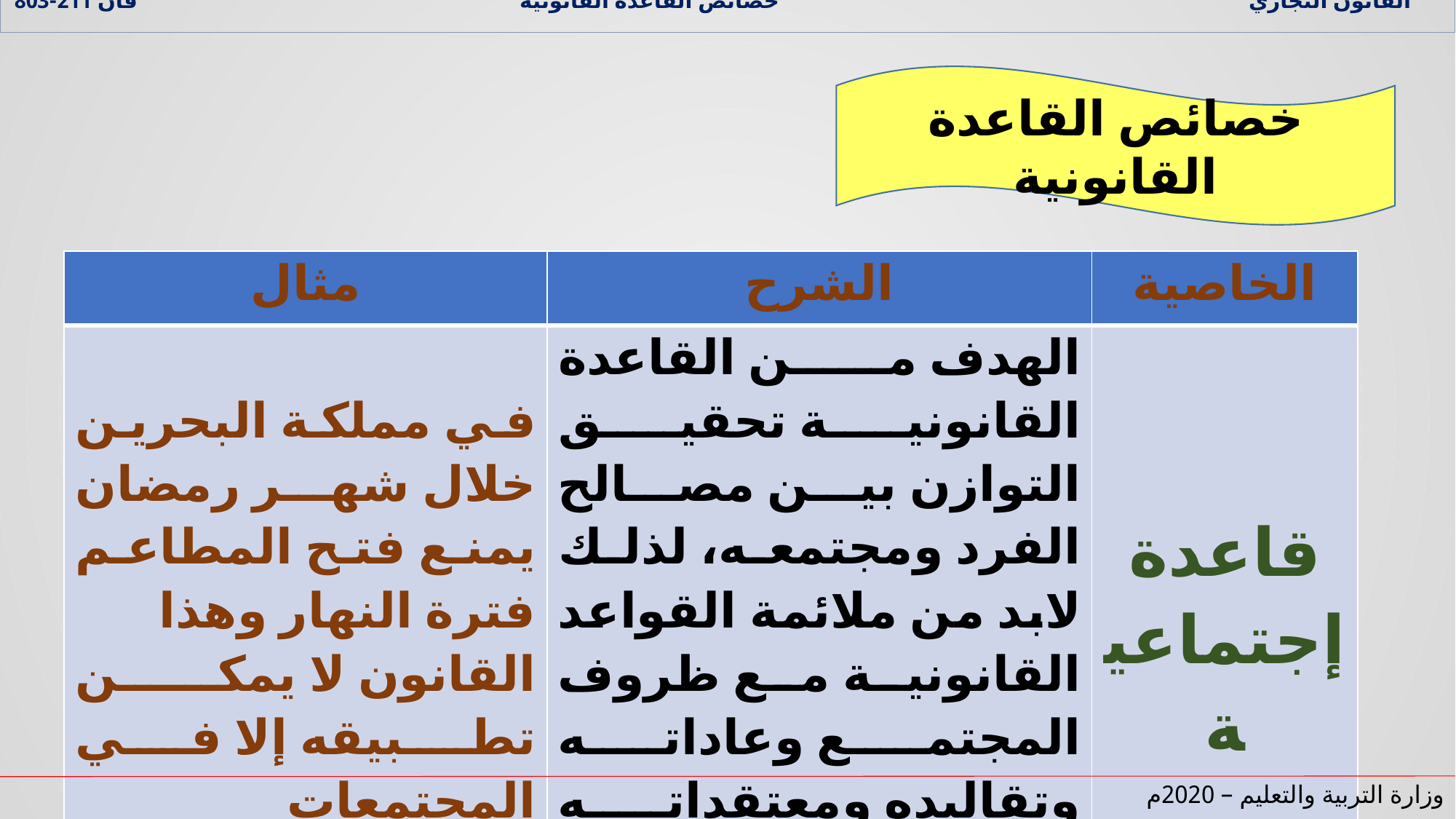

القانون التجاري                                                                                      خصائص القاعدة القانونية                                                                      قان 211-803
خصائص القاعدة القانونية
| مثال | الشرح | الخاصية |
| --- | --- | --- |
| في مملكة البحرين خلال شهر رمضان يمنع فتح المطاعم فترة النهار وهذا القانون لا يمكن تطبيقه إلا في المجتمعات الاسلامية. | الهدف من القاعدة القانونية تحقيق التوازن بين مصالح الفرد ومجتمعه، لذلك لابد من ملائمة القواعد القانونية مع ظروف المجتمع وعاداته وتقاليده ومعتقداته في ظل المتغيرات الزمانية والمكانية. | قاعدة إجتماعية |
وزارة التربية والتعليم – 2020م